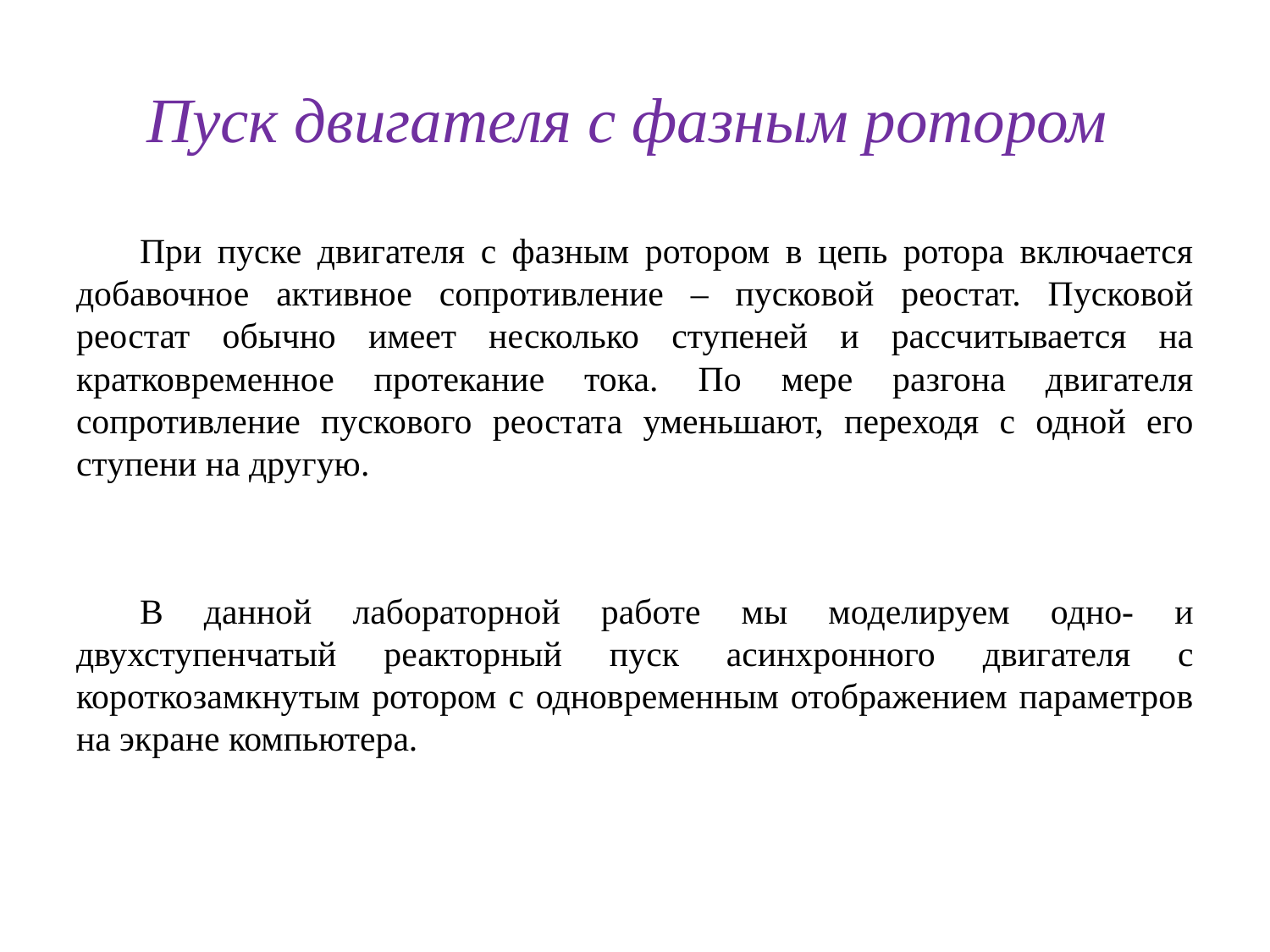

# Пуск двигателя с фазным ротором
При пуске двигателя с фазным ротором в цепь ротора включается добавочное активное сопротивление – пусковой реостат. Пусковой реостат обычно имеет несколько ступеней и рассчитывается на кратковременное протекание тока. По мере разгона двигателя сопротивление пускового реостата уменьшают, переходя с одной его ступени на другую.

В данной лабораторной работе мы моделируем одно- и двухступенчатый реакторный пуск асинхронного двигателя с короткозамкнутым ротором с одновременным отображением параметров на экране компьютера.